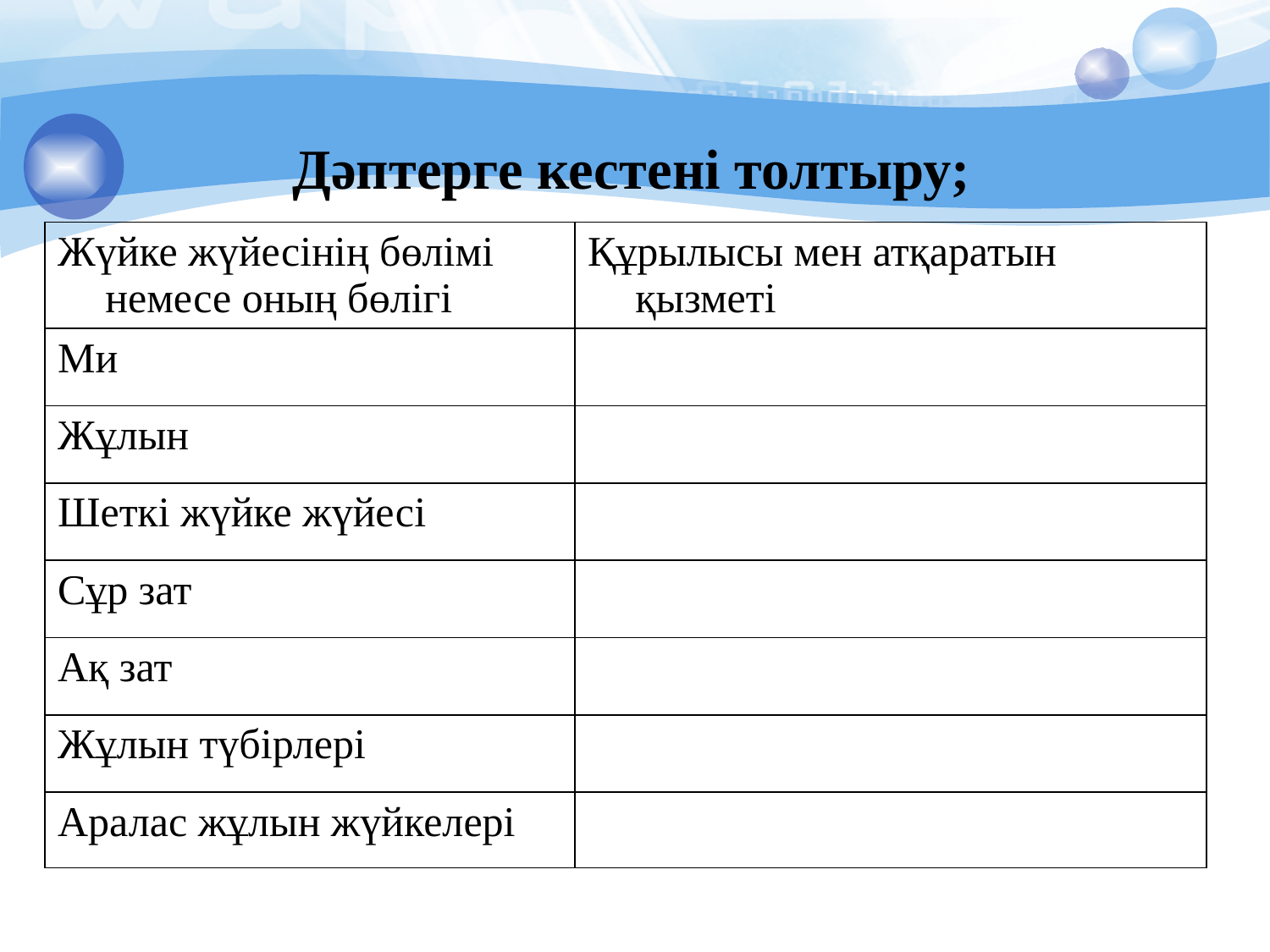

# Дәптерге кестені толтыру;
| Жүйке жүйесінің бөлімі немесе оның бөлігі | Құрылысы мен атқаратын қызметі |
| --- | --- |
| Ми |  |
| Жұлын |  |
| Шеткі жүйке жүйесі |  |
| Сұр зат |  |
| Ақ зат |  |
| Жұлын түбірлері |  |
| Аралас жұлын жүйкелері |  |